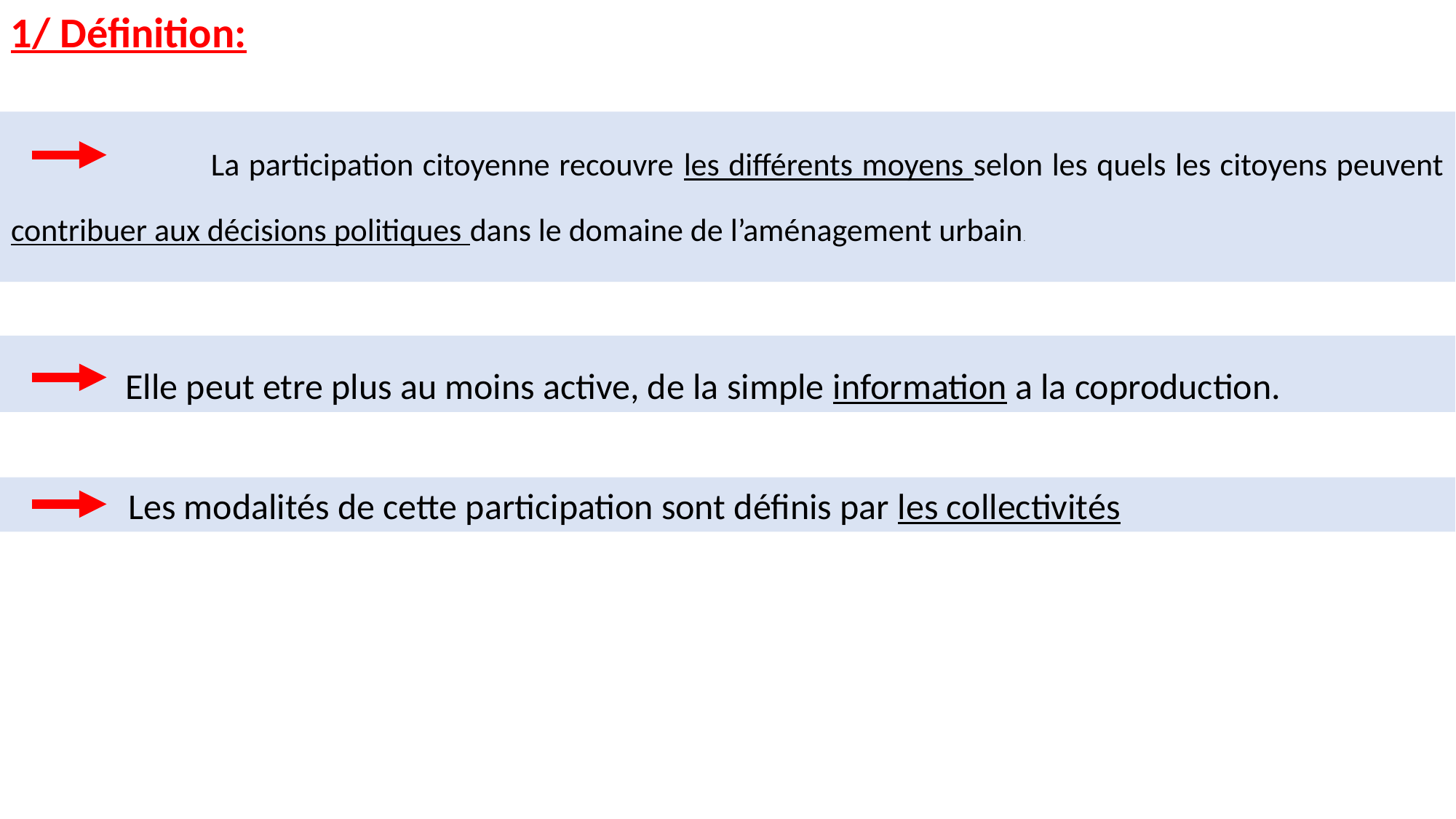

1/ Définition:
                                                     La participation citoyenne recouvre les différents moyens selon les quels les citoyens peuvent contribuer aux décisions politiques dans le domaine de l’aménagement urbain.

              Elle peut etre plus au moins active, de la simple information a la coproduction.
                   Les modalités de cette participation sont définis par les collectivités